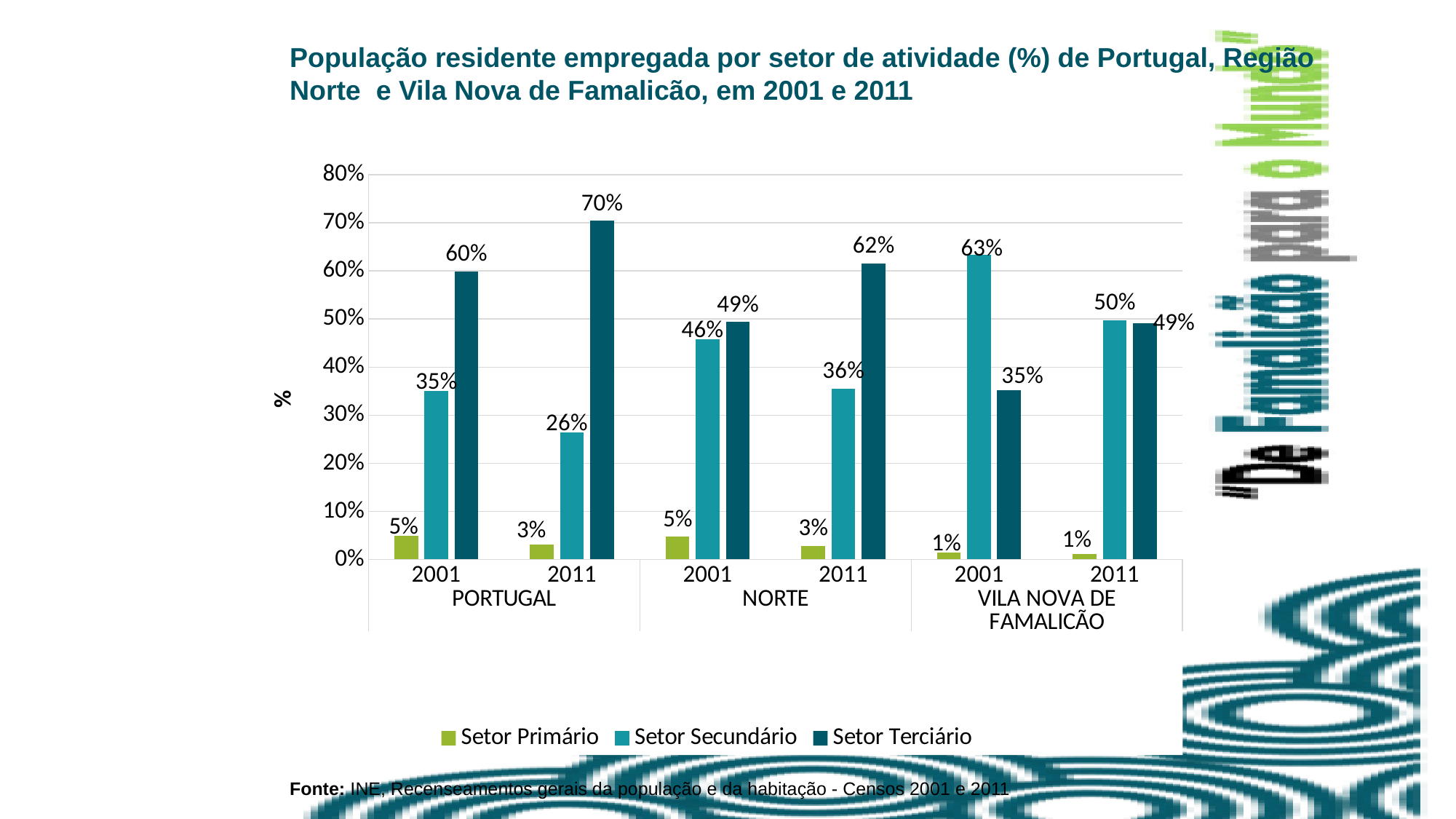

População residente empregada por setor de atividade (%) de Portugal, Região Norte  e Vila Nova de Famalicão, em 2001 e 2011

### Chart

| Category | Setor Primário | Setor Secundário | Setor Terciário |
|---|---|---|---|
| 2001 | 0.0498062007586842 | 0.3510334561972003 | 0.5991603430441156 |
| 2011 | 0.030584792626411113 | 0.2647694308911771 | 0.7046457764824118 |
| 2001 | 0.04753689836924394 | 0.45774870282826613 | 0.49471439880248996 |
| 2011 | 0.028646039671532335 | 0.3554524553510493 | 0.6159015049774184 |
| 2001 | 0.014880627078681511 | 0.6330902674765392 | 0.3520291054447793 |
| 2011 | 0.011204769736842105 | 0.4979098135964912 | 0.4908854166666667 |
Fonte: INE, Recenseamentos gerais da população e da habitação - Censos 2001 e 2011